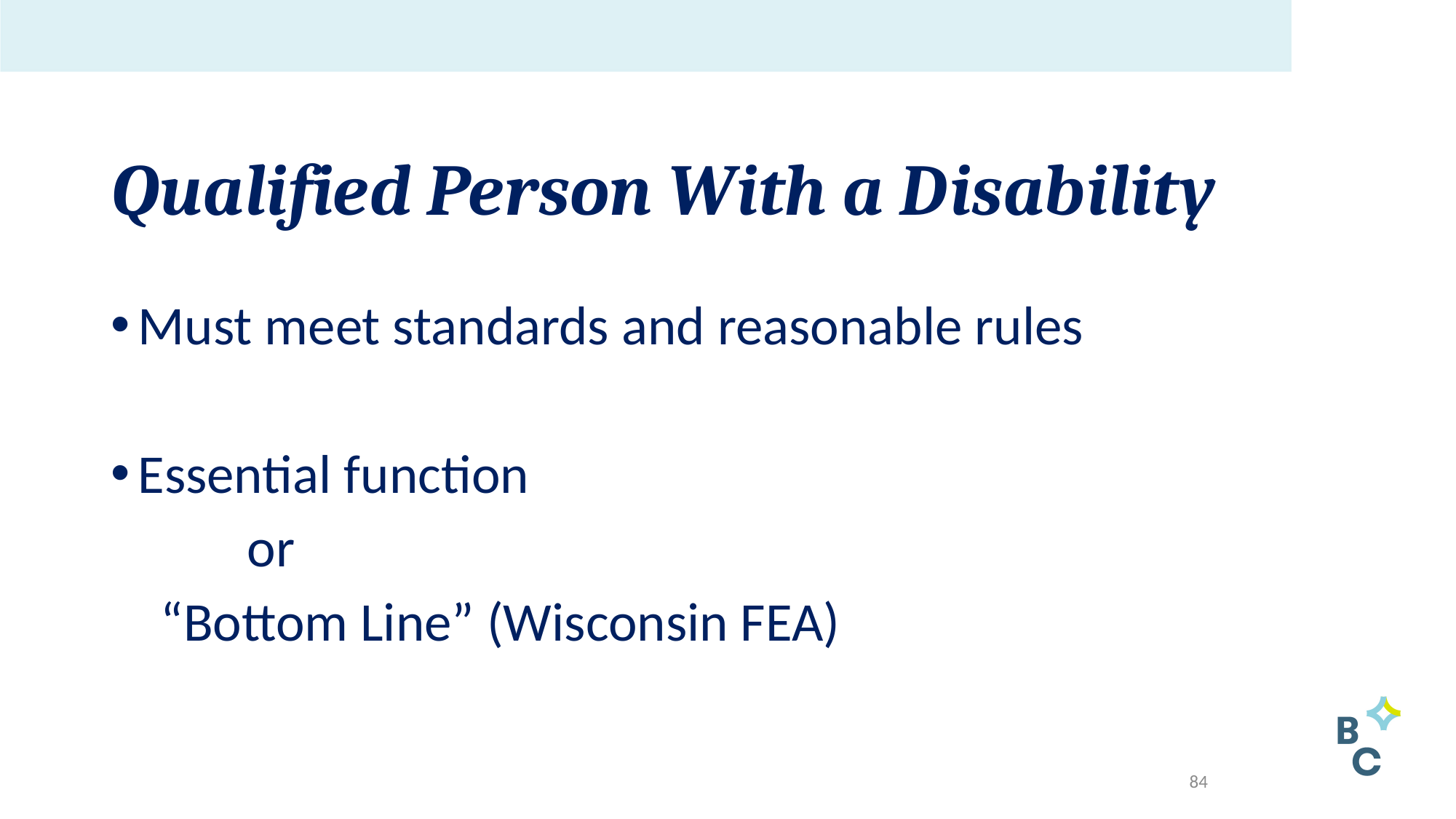

# Qualified Person With a Disability
Must meet standards and reasonable rules

Essential function
           or
    “Bottom Line” (Wisconsin FEA)
84